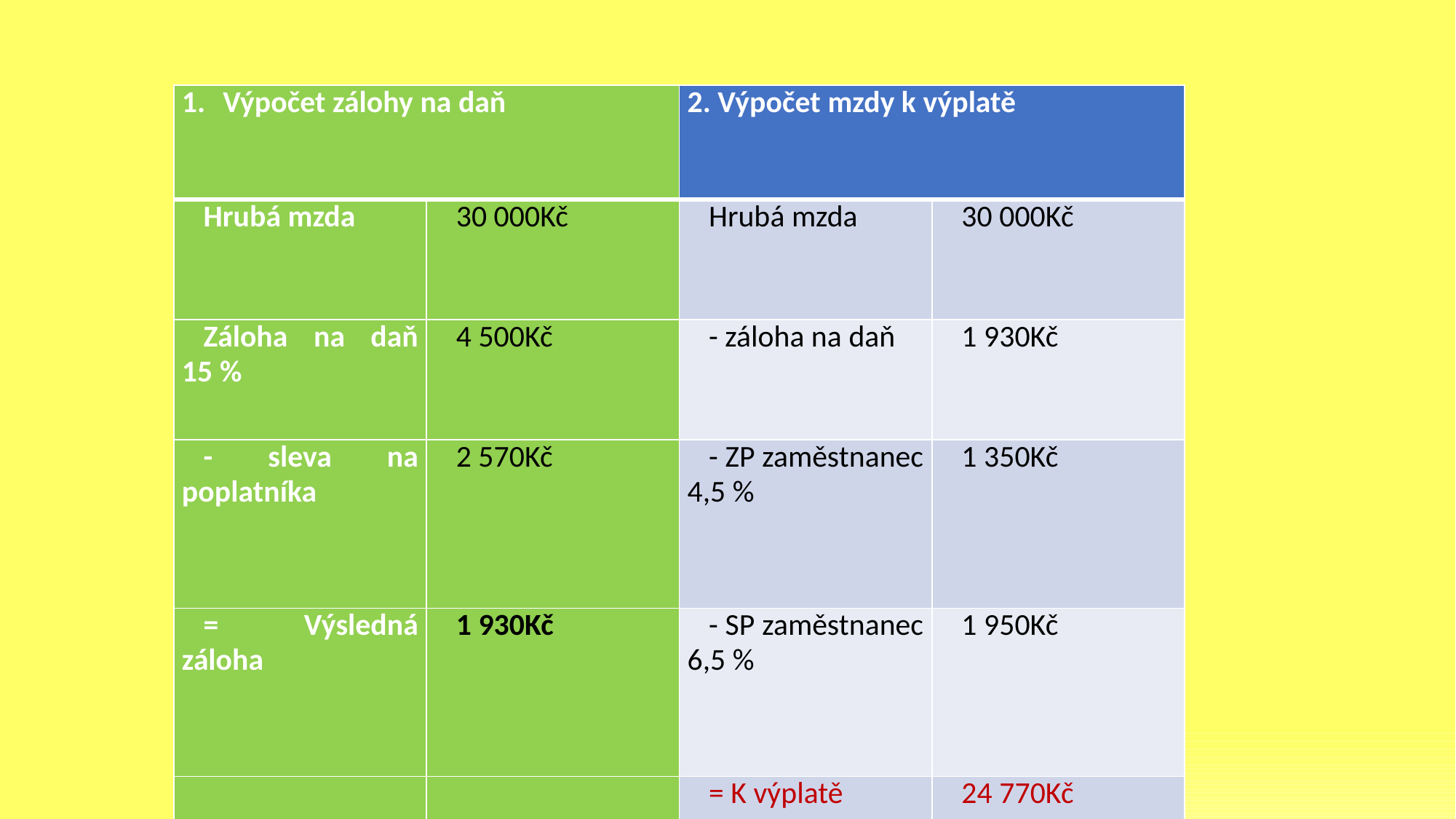

#
| Výpočet zálohy na daň |  | 2. Výpočet mzdy k výplatě |  |
| --- | --- | --- | --- |
| Hrubá mzda | 30 000Kč | Hrubá mzda | 30 000Kč |
| Záloha na daň 15 % | 4 500Kč | - záloha na daň | 1 930Kč |
| - sleva na poplatníka | 2 570Kč | - ZP zaměstnanec 4,5 % | 1 350Kč |
| = Výsledná záloha | 1 930Kč | - SP zaměstnanec 6,5 % | 1 950Kč |
|  |  | = K výplatě | 24 770Kč |